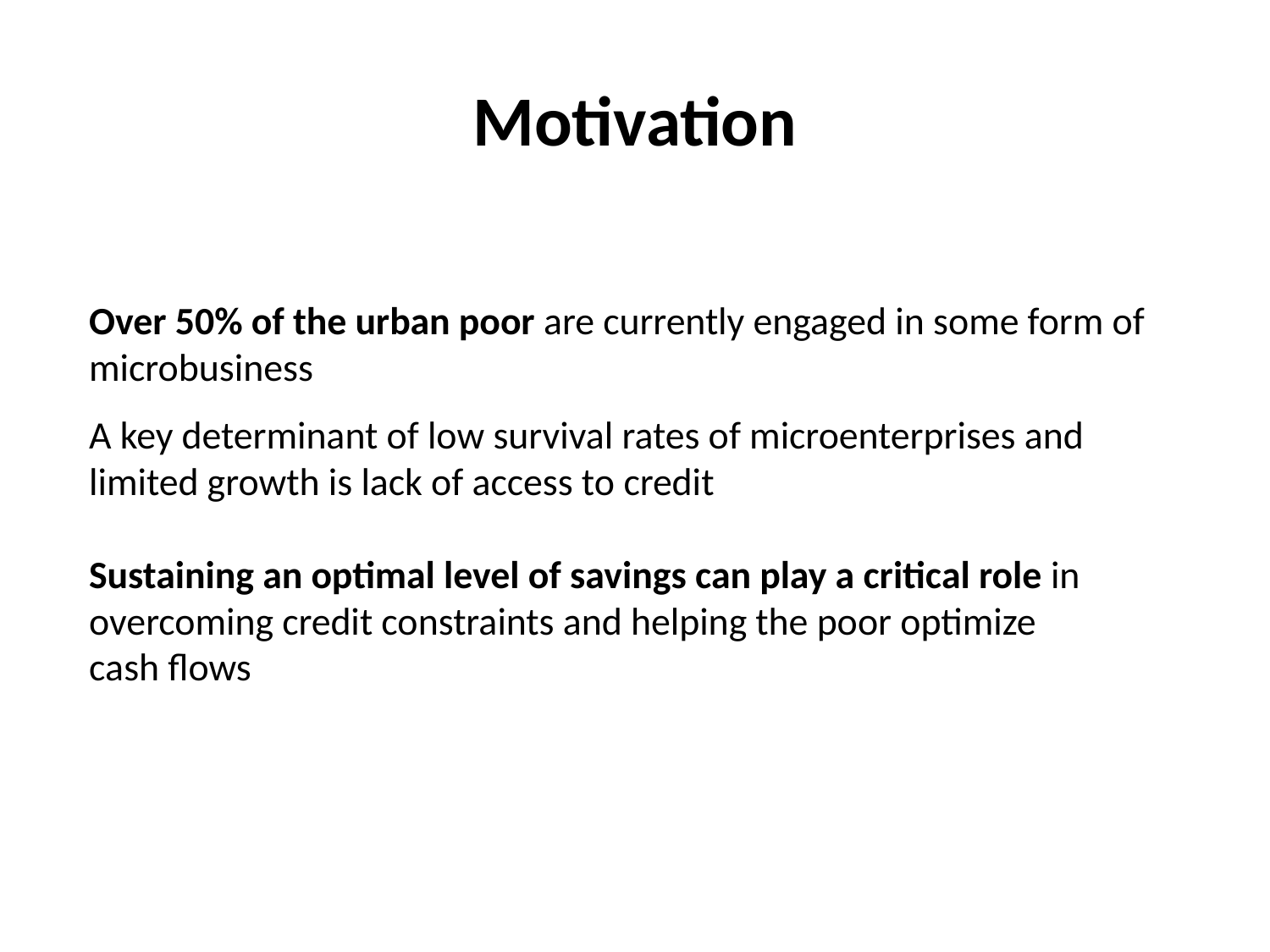

# Motivation

Over 50% of the urban poor are currently engaged in some form of microbusiness
A key determinant of low survival rates of microenterprises and limited growth is lack of access to credit

Sustaining an optimal level of savings can play a critical role in overcoming credit constraints and helping the poor optimize
cash flows